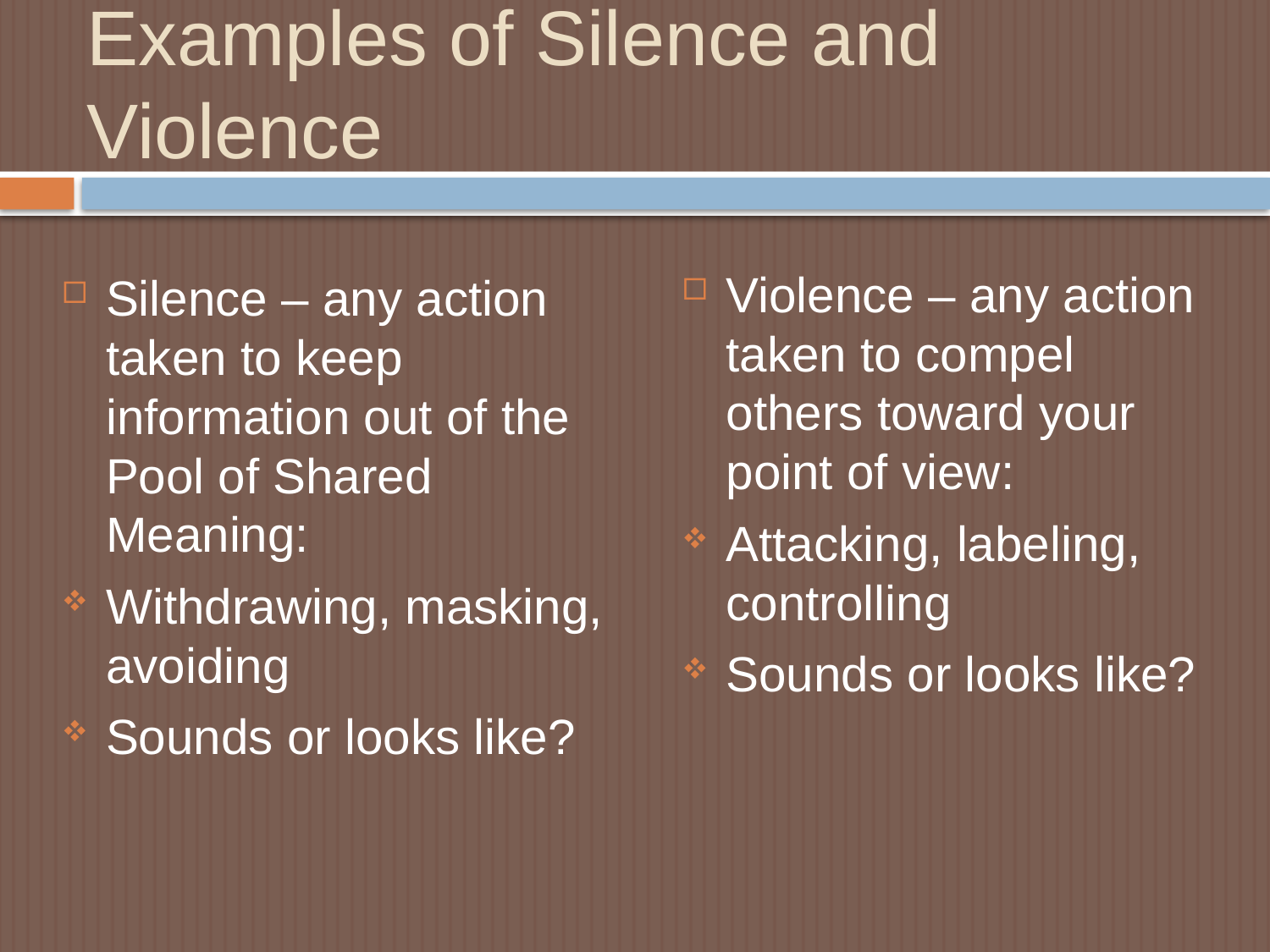

# Examples of Silence and Violence
Violence – any action taken to compel others toward your point of view:
Attacking, labeling, controlling
Sounds or looks like?
Silence – any action taken to keep information out of the Pool of Shared Meaning:
Withdrawing, masking, avoiding
Sounds or looks like?